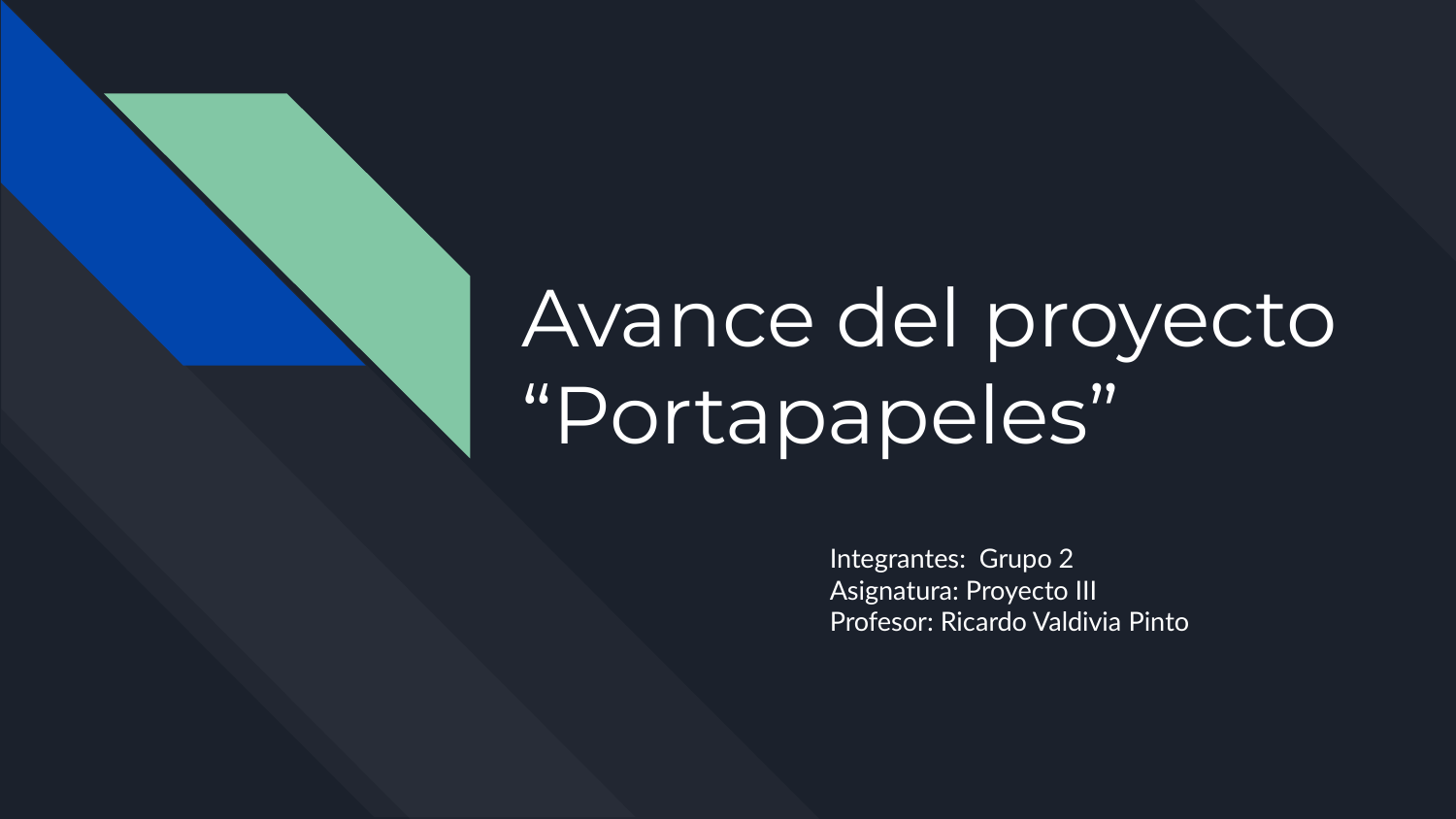

# Avance del proyecto “Portapapeles”
Integrantes:  Grupo 2
Asignatura: Proyecto III
Profesor: Ricardo Valdivia Pinto